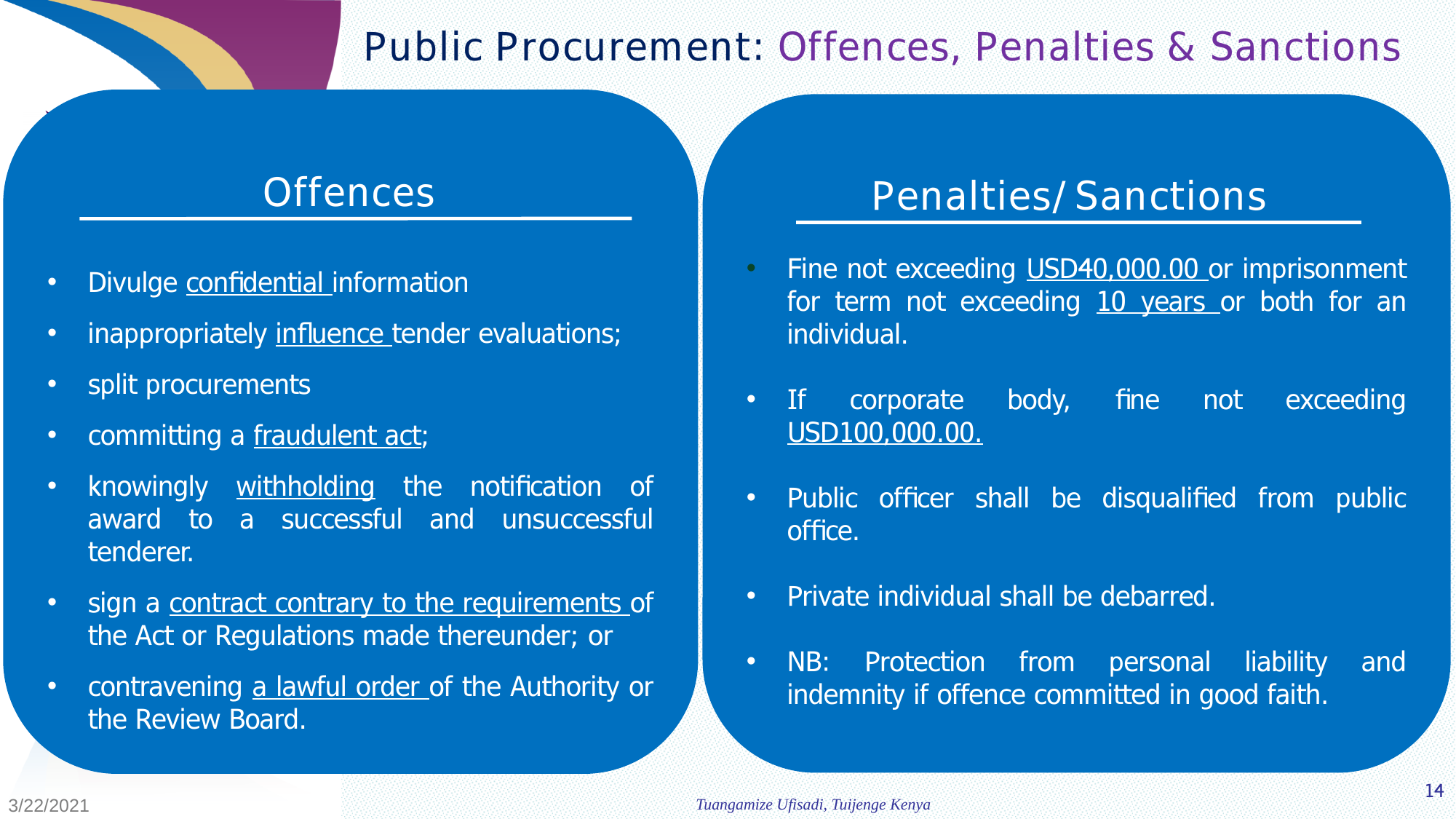

Public Procurement: Offences, Penalties & Sanctions
Offences

Divulge confidential information
inappropriately influence tender evaluations;
split procurements
committing a fraudulent act;
knowingly withholding the notification of award to a successful and unsuccessful tenderer.
sign a contract contrary to the requirements of the Act or Regulations made thereunder; or
contravening a lawful order of the Authority or the Review Board.

Penalties/Sanctions

Fine not exceeding USD40,000.00 or imprisonment for term not exceeding 10 years or both for an individual.

If corporate body, fine not exceeding USD100,000.00.

Public officer shall be disqualified from public office.

Private individual shall be debarred.

NB: Protection from personal liability and indemnity if offence committed in good faith.

14
3/22/2021
Tuangamize Ufisadi, Tuijenge Kenya